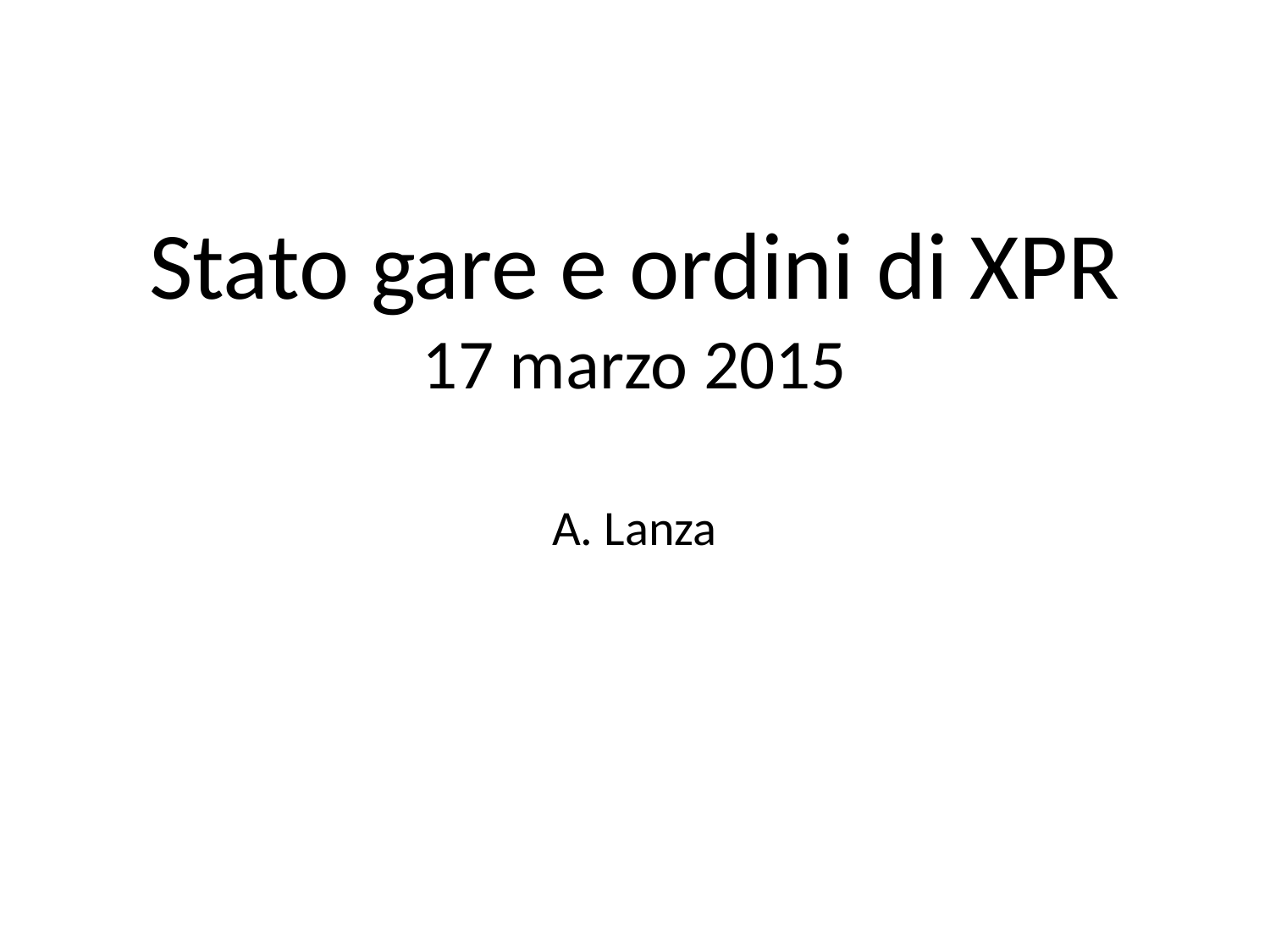

# Stato gare e ordini di XPR 17 marzo 2015 A. Lanza